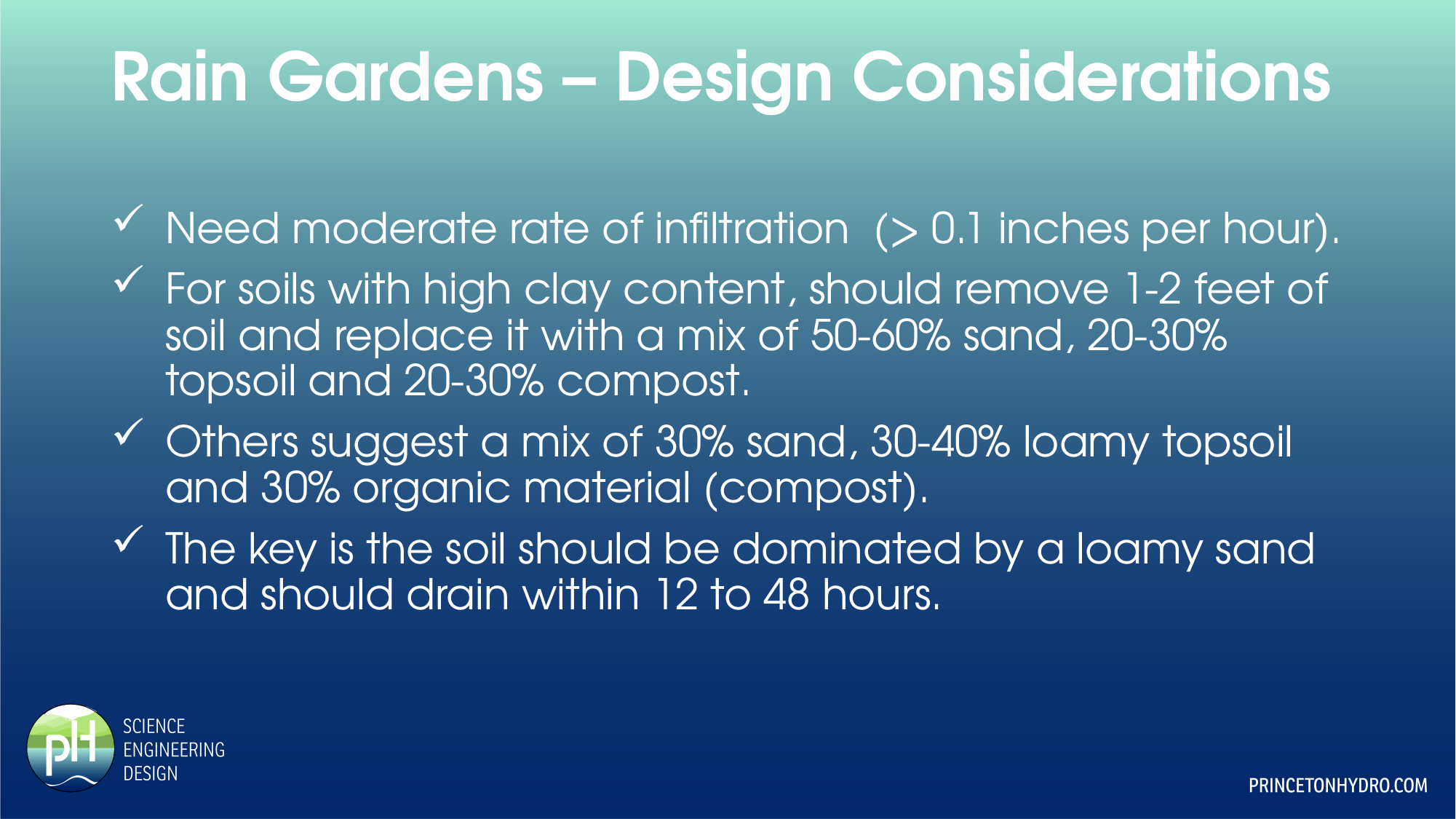

# Rain Gardens – Design Considerations
Need moderate rate of infiltration  (> 0.1 inches per hour).
For soils with high clay content, should remove 1-2 feet of soil and replace it with a mix of 50-60% sand, 20-30% topsoil and 20-30% compost.
Others suggest a mix of 30% sand, 30-40% loamy topsoil and 30% organic material (compost).
The key is the soil should be dominated by a loamy sand and should drain within 12 to 48 hours.